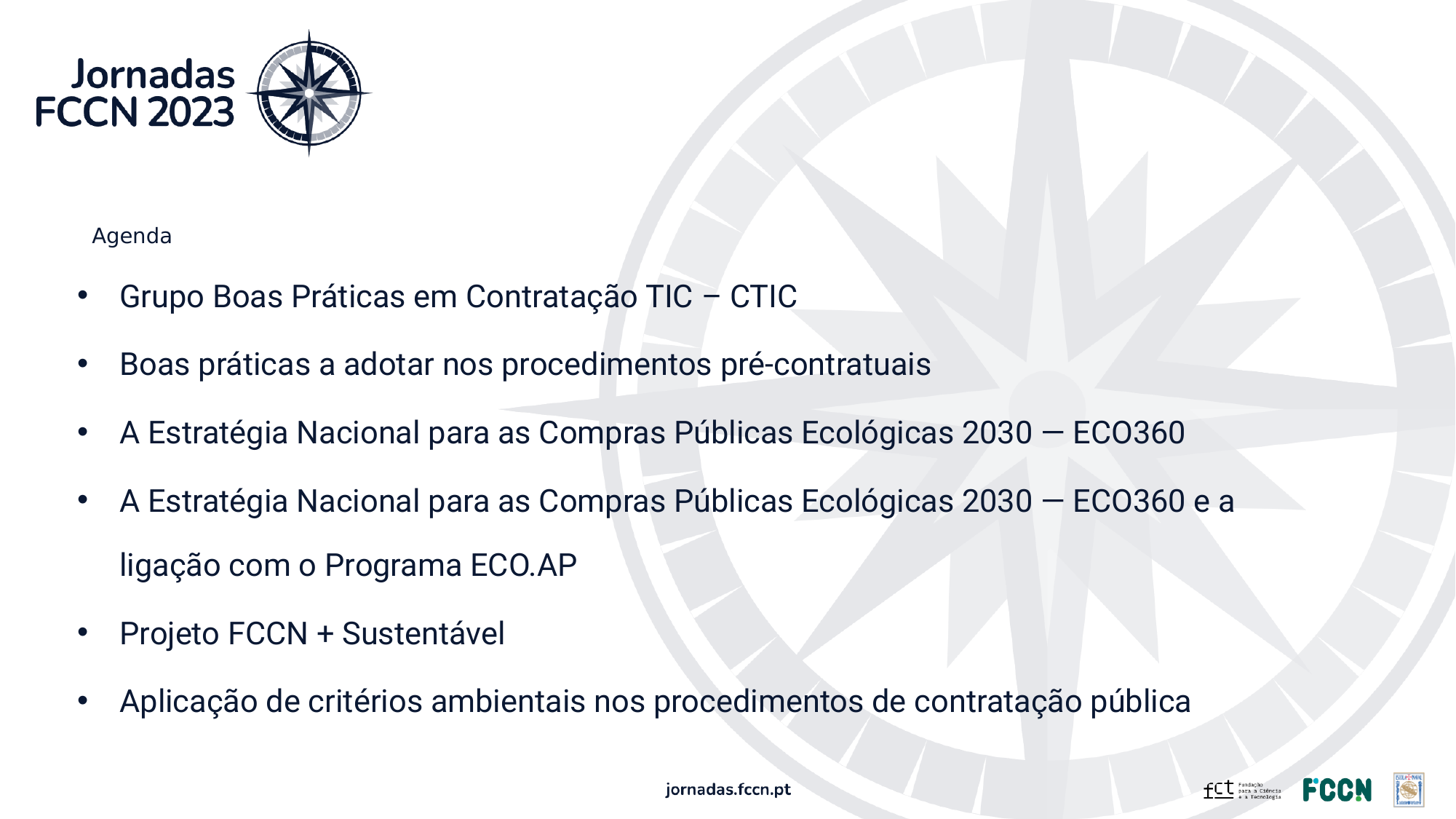

# Agenda
Grupo Boas Práticas em Contratação TIC – CTIC
Boas práticas a adotar nos procedimentos pré-contratuais
A Estratégia Nacional para as Compras Públicas Ecológicas 2030 — ECO360
A Estratégia Nacional para as Compras Públicas Ecológicas 2030 — ECO360 e a ligação com o Programa ECO.AP
Projeto FCCN + Sustentável
Aplicação de critérios ambientais nos procedimentos de contratação pública